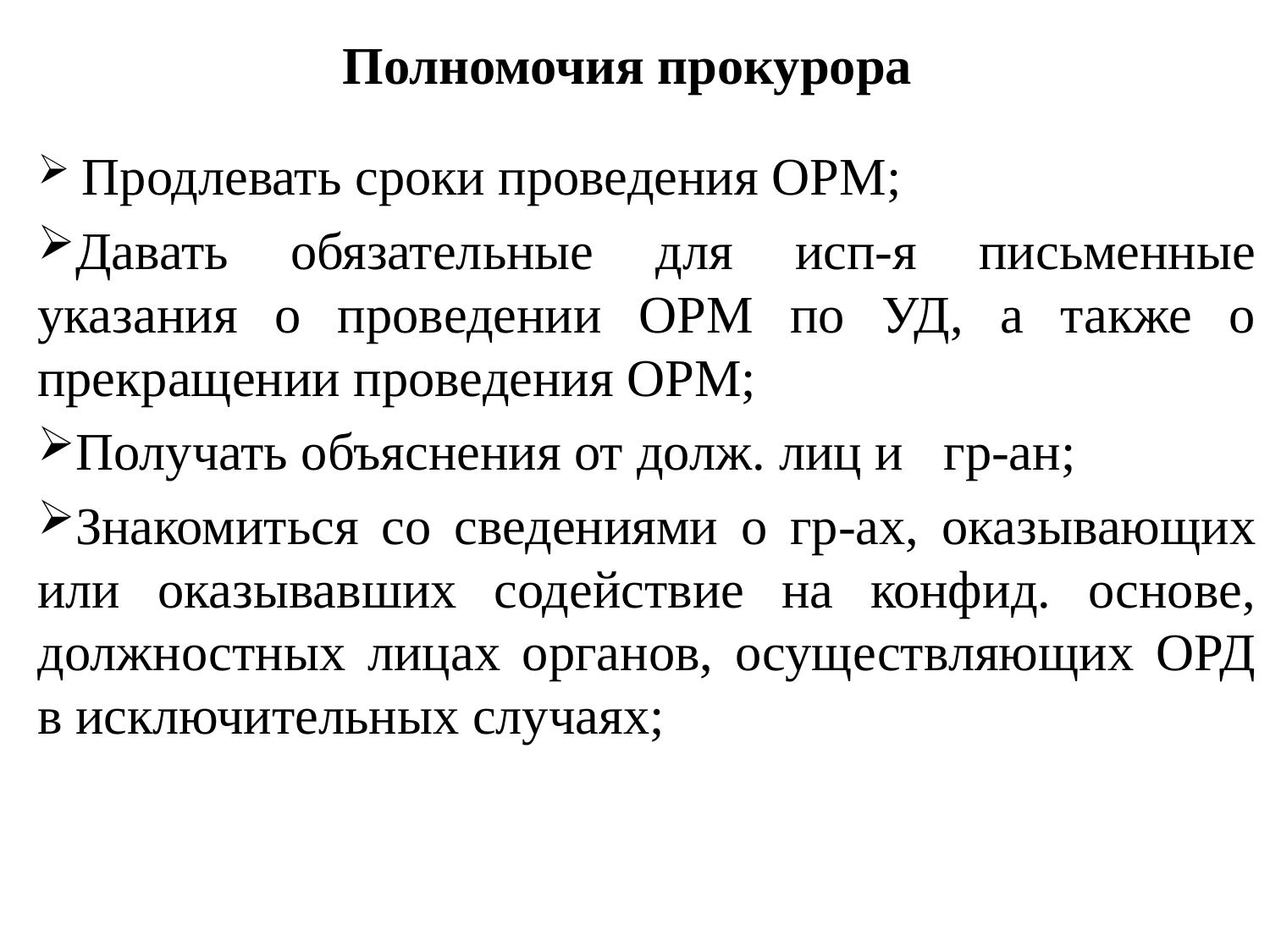

# Полномочия прокурора
 Продлевать сроки проведения ОРМ;
Давать обязательные для исп-я письменные указания о проведении ОРМ по УД, а также о прекращении проведения ОРМ;
Получать объяснения от долж. лиц и   гр-ан;
Знакомиться со сведениями о гр-ах, оказывающих или оказывавших содействие на конфид. основе, должностных лицах органов, осуществляющих ОРД в исключительных случаях;

5.